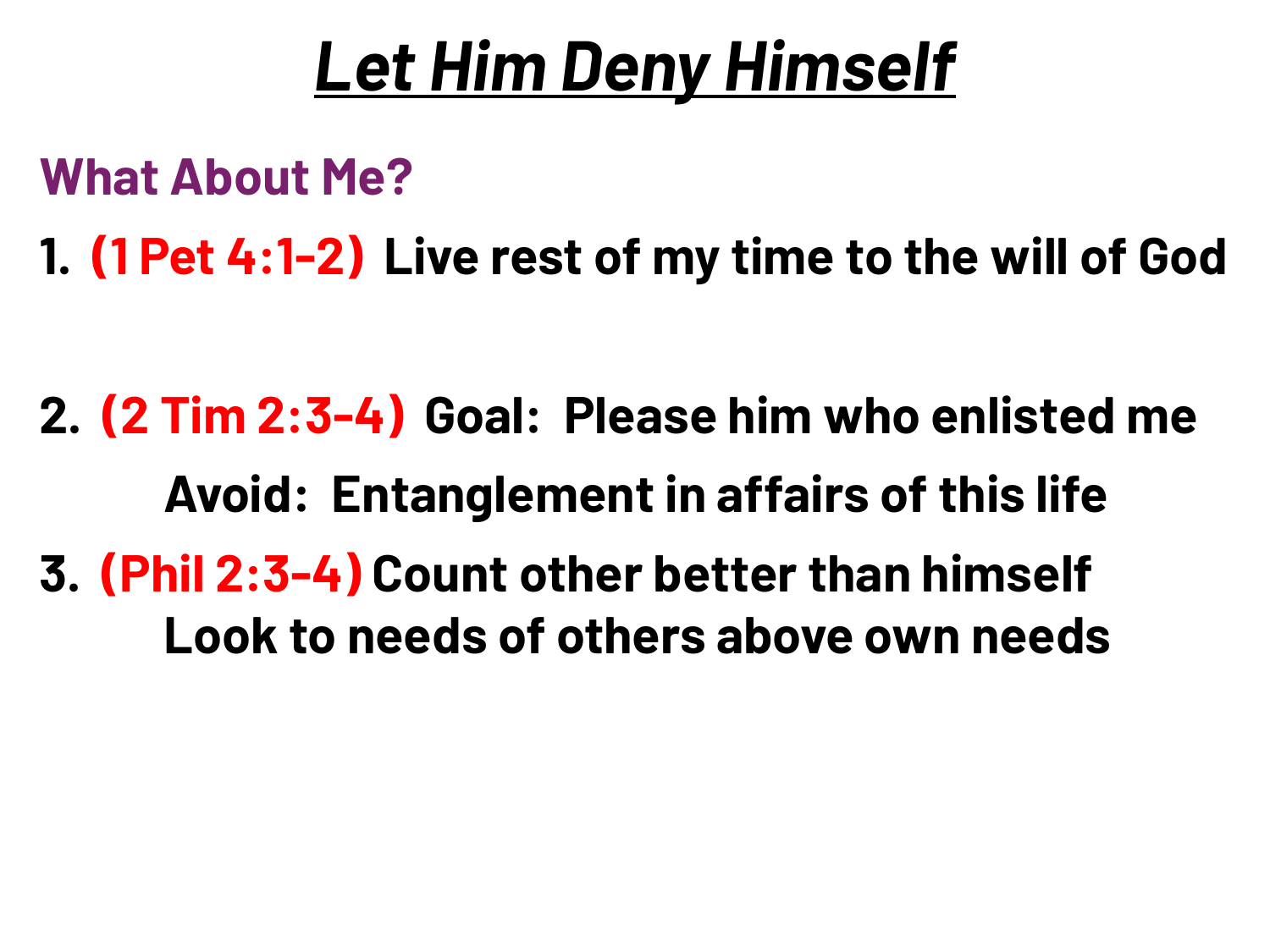

# Let Him Deny Himself
What About Me?
1.  (1 Pet 4:1-2)  Live rest of my time to the will of God

2.  (2 Tim 2:3-4)  Goal:  Please him who enlisted me
	Avoid:  Entanglement in affairs of this life
3.  (Phil 2:3-4) Count other better than himself                   	Look to needs of others above own needs